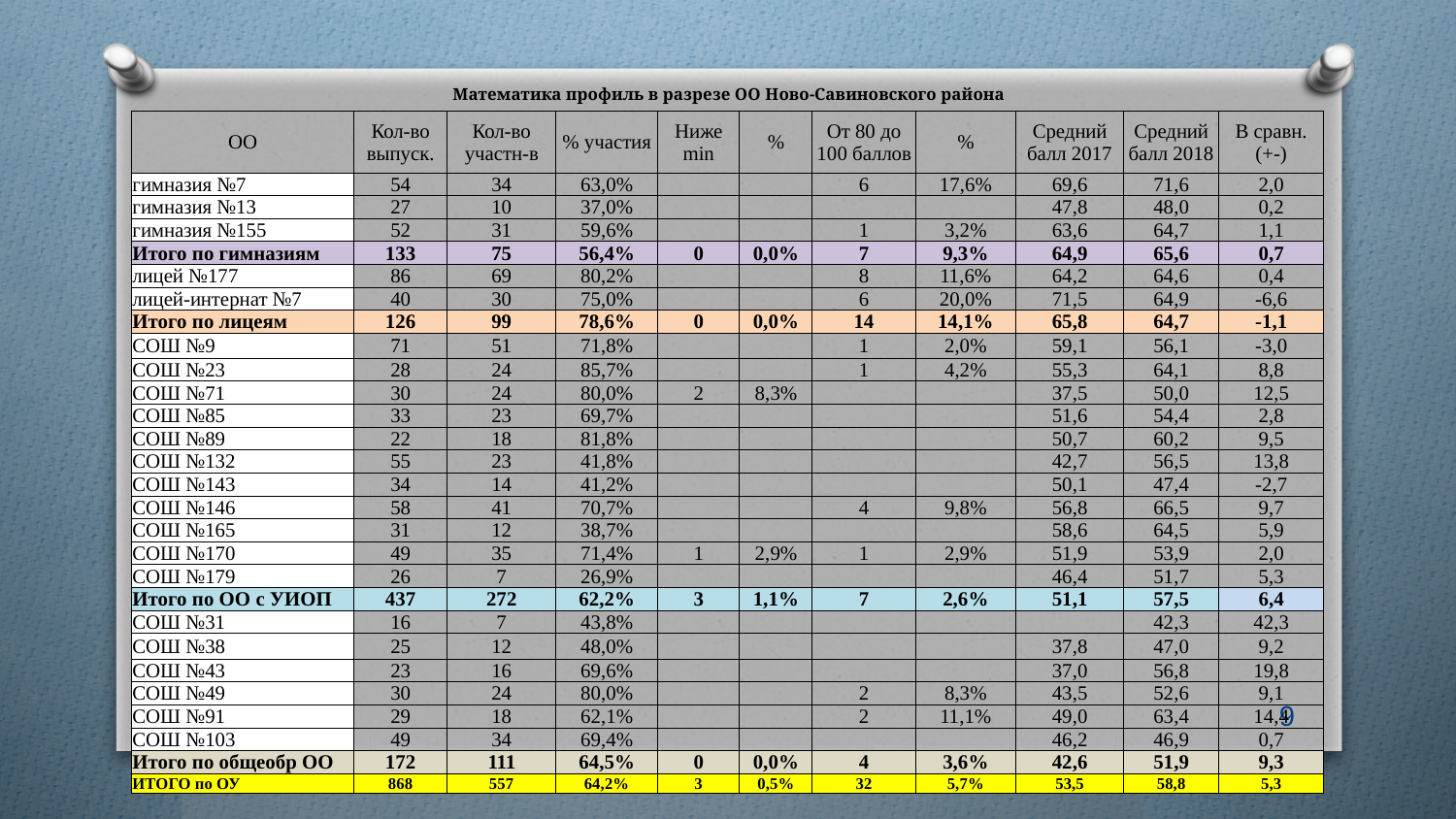

# Математика профиль в разрезе ОО Ново-Савиновского района
| ОО | Кол-во выпуск. | Кол-во участн-в | % участия | Ниже min | % | От 80 до 100 баллов | % | Средний балл 2017 | Средний балл 2018 | В сравн. (+-) |
| --- | --- | --- | --- | --- | --- | --- | --- | --- | --- | --- |
| гимназия №7 | 54 | 34 | 63,0% |  |  | 6 | 17,6% | 69,6 | 71,6 | 2,0 |
| гимназия №13 | 27 | 10 | 37,0% |  |  |  |  | 47,8 | 48,0 | 0,2 |
| гимназия №155 | 52 | 31 | 59,6% |  |  | 1 | 3,2% | 63,6 | 64,7 | 1,1 |
| Итого по гимназиям | 133 | 75 | 56,4% | 0 | 0,0% | 7 | 9,3% | 64,9 | 65,6 | 0,7 |
| лицей №177 | 86 | 69 | 80,2% |  |  | 8 | 11,6% | 64,2 | 64,6 | 0,4 |
| лицей-интернат №7 | 40 | 30 | 75,0% |  |  | 6 | 20,0% | 71,5 | 64,9 | -6,6 |
| Итого по лицеям | 126 | 99 | 78,6% | 0 | 0,0% | 14 | 14,1% | 65,8 | 64,7 | -1,1 |
| СОШ №9 | 71 | 51 | 71,8% |  |  | 1 | 2,0% | 59,1 | 56,1 | -3,0 |
| СОШ №23 | 28 | 24 | 85,7% |  |  | 1 | 4,2% | 55,3 | 64,1 | 8,8 |
| СОШ №71 | 30 | 24 | 80,0% | 2 | 8,3% |  |  | 37,5 | 50,0 | 12,5 |
| СОШ №85 | 33 | 23 | 69,7% |  |  |  |  | 51,6 | 54,4 | 2,8 |
| СОШ №89 | 22 | 18 | 81,8% |  |  |  |  | 50,7 | 60,2 | 9,5 |
| СОШ №132 | 55 | 23 | 41,8% |  |  |  |  | 42,7 | 56,5 | 13,8 |
| СОШ №143 | 34 | 14 | 41,2% |  |  |  |  | 50,1 | 47,4 | -2,7 |
| СОШ №146 | 58 | 41 | 70,7% |  |  | 4 | 9,8% | 56,8 | 66,5 | 9,7 |
| СОШ №165 | 31 | 12 | 38,7% |  |  |  |  | 58,6 | 64,5 | 5,9 |
| СОШ №170 | 49 | 35 | 71,4% | 1 | 2,9% | 1 | 2,9% | 51,9 | 53,9 | 2,0 |
| СОШ №179 | 26 | 7 | 26,9% |  |  |  |  | 46,4 | 51,7 | 5,3 |
| Итого по ОО с УИОП | 437 | 272 | 62,2% | 3 | 1,1% | 7 | 2,6% | 51,1 | 57,5 | 6,4 |
| СОШ №31 | 16 | 7 | 43,8% |  |  |  |  |  | 42,3 | 42,3 |
| СОШ №38 | 25 | 12 | 48,0% |  |  |  |  | 37,8 | 47,0 | 9,2 |
| СОШ №43 | 23 | 16 | 69,6% |  |  |  |  | 37,0 | 56,8 | 19,8 |
| СОШ №49 | 30 | 24 | 80,0% |  |  | 2 | 8,3% | 43,5 | 52,6 | 9,1 |
| СОШ №91 | 29 | 18 | 62,1% |  |  | 2 | 11,1% | 49,0 | 63,4 | 14,4 |
| СОШ №103 | 49 | 34 | 69,4% |  |  |  |  | 46,2 | 46,9 | 0,7 |
| Итого по общеобр ОО | 172 | 111 | 64,5% | 0 | 0,0% | 4 | 3,6% | 42,6 | 51,9 | 9,3 |
| ИТОГО по ОУ | 868 | 557 | 64,2% | 3 | 0,5% | 32 | 5,7% | 53,5 | 58,8 | 5,3 |
9